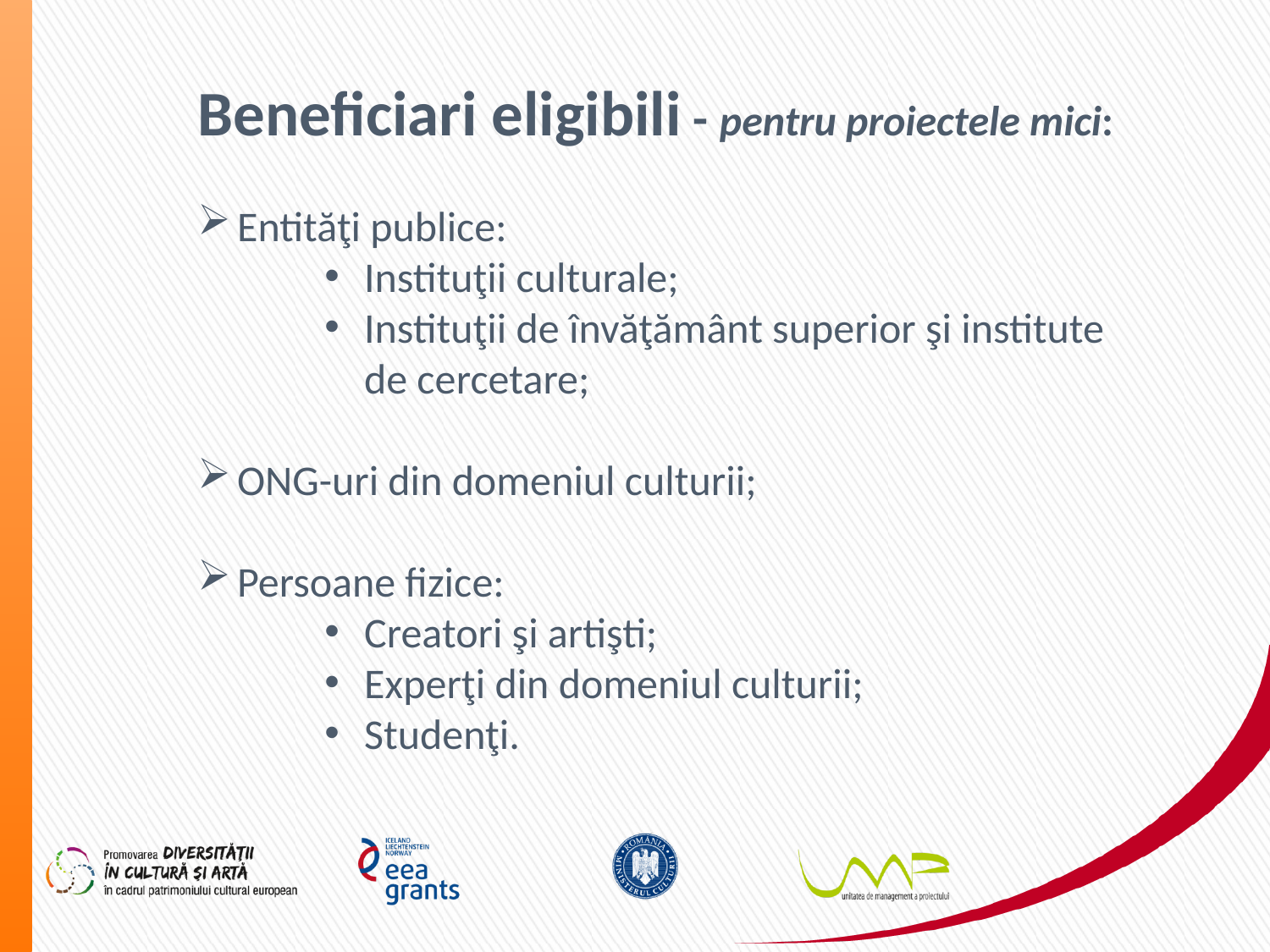

Beneficiari eligibili - pentru proiectele mici:

Entităţi publice:
Instituţii culturale;
Instituţii de învăţământ superior şi institute de cercetare;

ONG-uri din domeniul culturii;

Persoane fizice:
Creatori şi artişti;
Experţi din domeniul culturii;
Studenţi.